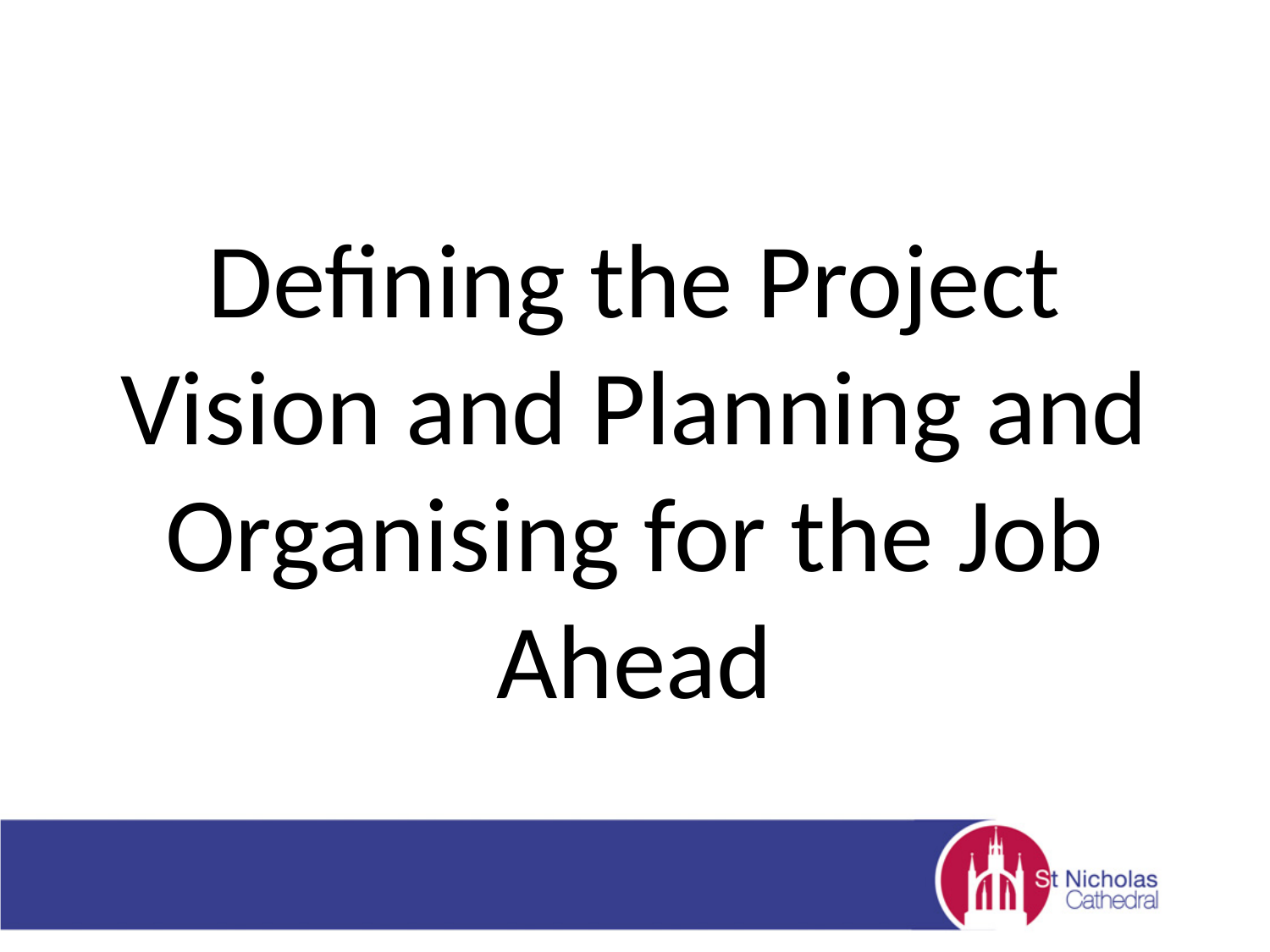

# Defining the Project Vision and Planning and Organising for the Job Ahead